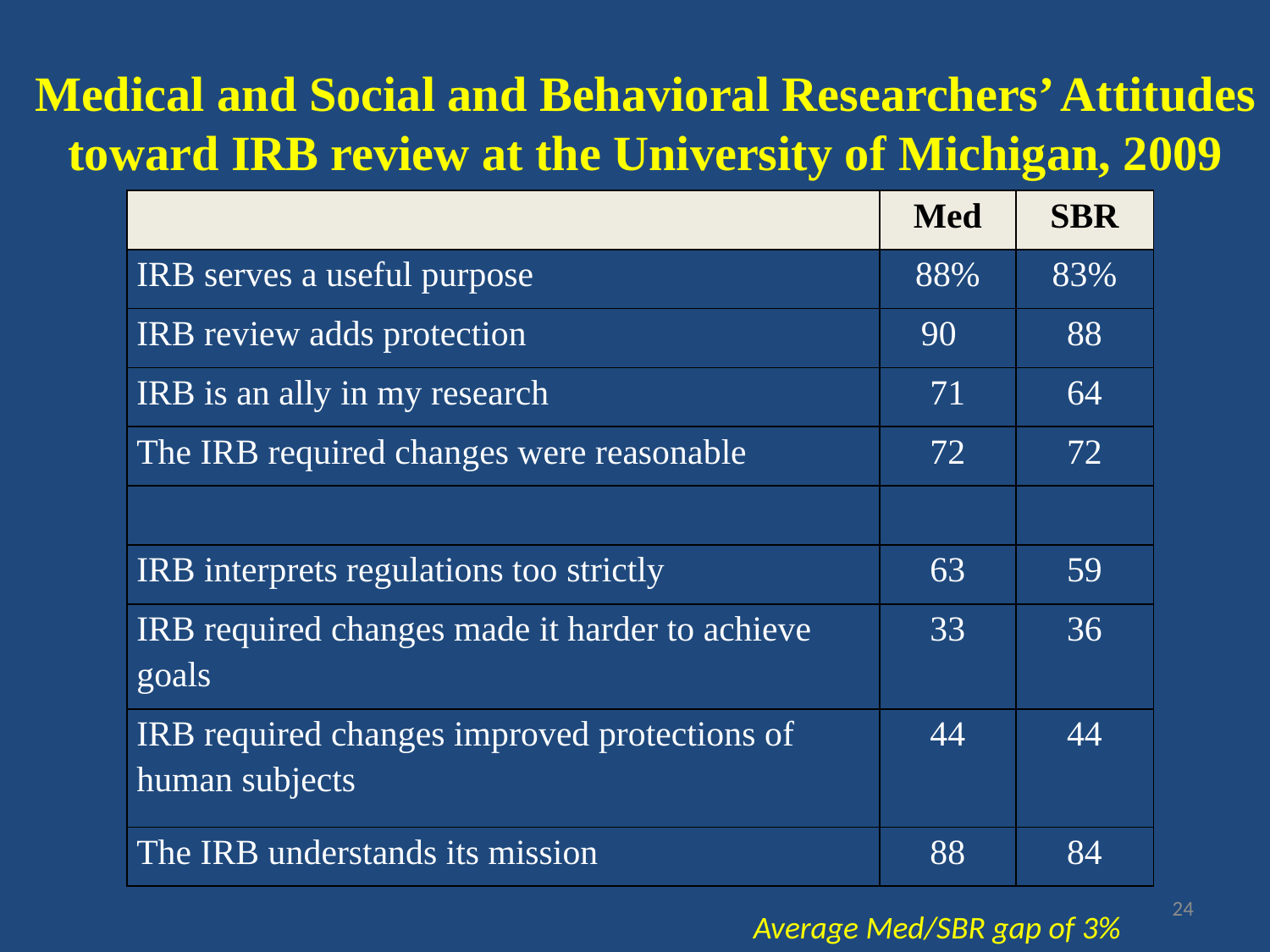

Medical and Social and Behavioral Researchers’ Attitudes
toward IRB review at the University of Michigan, 2009

|  | Med | SBR |
| --- | --- | --- |
| IRB serves a useful purpose | 88% | 83% |
| IRB review adds protection | 90 | 88 |
| IRB is an ally in my research | 71 | 64 |
| The IRB required changes were reasonable | 72 | 72 |
|  |  |  |
| IRB interprets regulations too strictly | 63 | 59 |
| IRB required changes made it harder to achieve goals | 33 | 36 |
| IRB required changes improved protections of human subjects | 44 | 44 |
| The IRB understands its mission | 88 | 84 |
24
Average Med/SBR gap of 3%